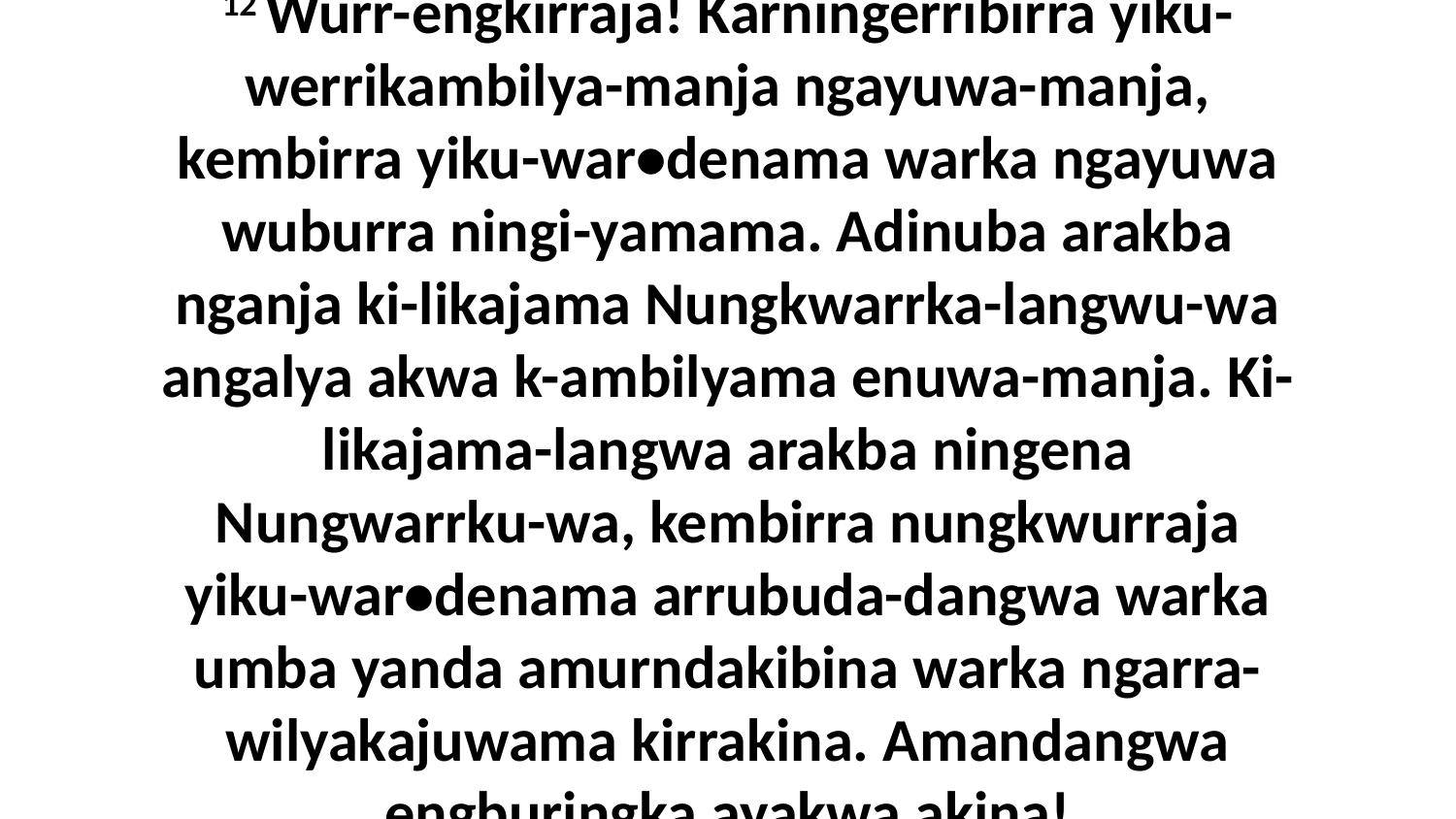

12 Wurr-engkirraja! Karningerribirra yiku-werrikambilya-manja ngayuwa-manja, kembirra yiku-war•denama warka ngayuwa wuburra ningi-yamama. Adinuba arakba nganja ki-likajama Nungkwarrka-langwu-wa angalya akwa k-ambilyama enuwa-manja. Ki-likajama-langwa arakba ningena Nungwarrku-wa, kembirra nungkwurraja yiku-war•denama arrubuda-dangwa warka umba yanda amurndakibina warka ngarra-wilyakajuwama kirrakina. Amandangwa engburingka ayakwa akina!